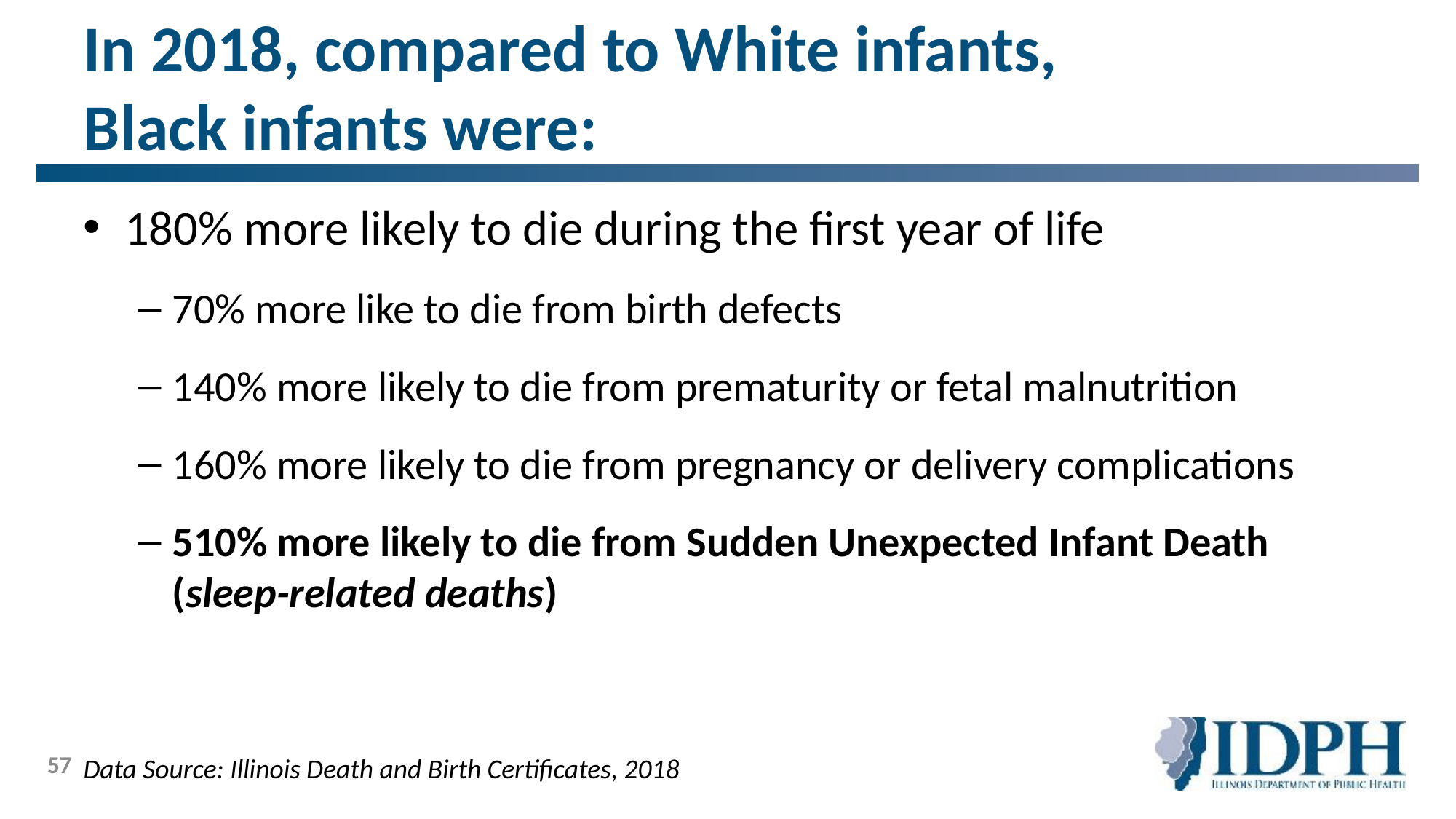

# In 2018, compared to White infants, Black infants were:
180% more likely to die during the first year of life
70% more like to die from birth defects
140% more likely to die from prematurity or fetal malnutrition
160% more likely to die from pregnancy or delivery complications
510% more likely to die from Sudden Unexpected Infant Death (sleep-related deaths)

57
Data Source: Illinois Death and Birth Certificates, 2018